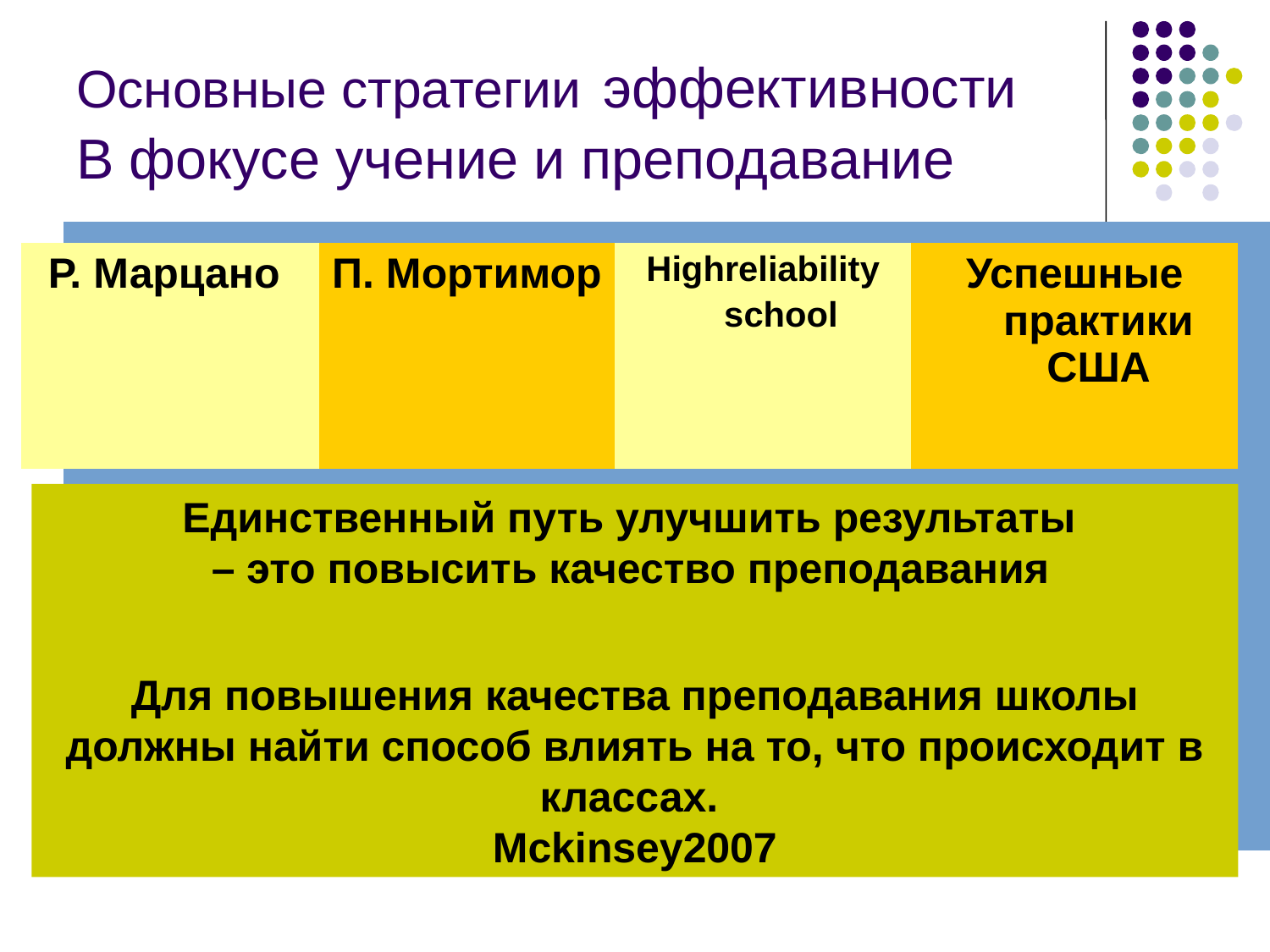

# Основные стратегии эффективности В фокусе учение и преподавание

| Р. Марцано | П. Мортимор | Highreliability school | Успешные практики США |
| --- | --- | --- | --- |
Единственный путь улучшить результаты
– это повысить качество преподавания

Для повышения качества преподавания школы должны найти способ влиять на то, что происходит в классах.
Mckinsey2007